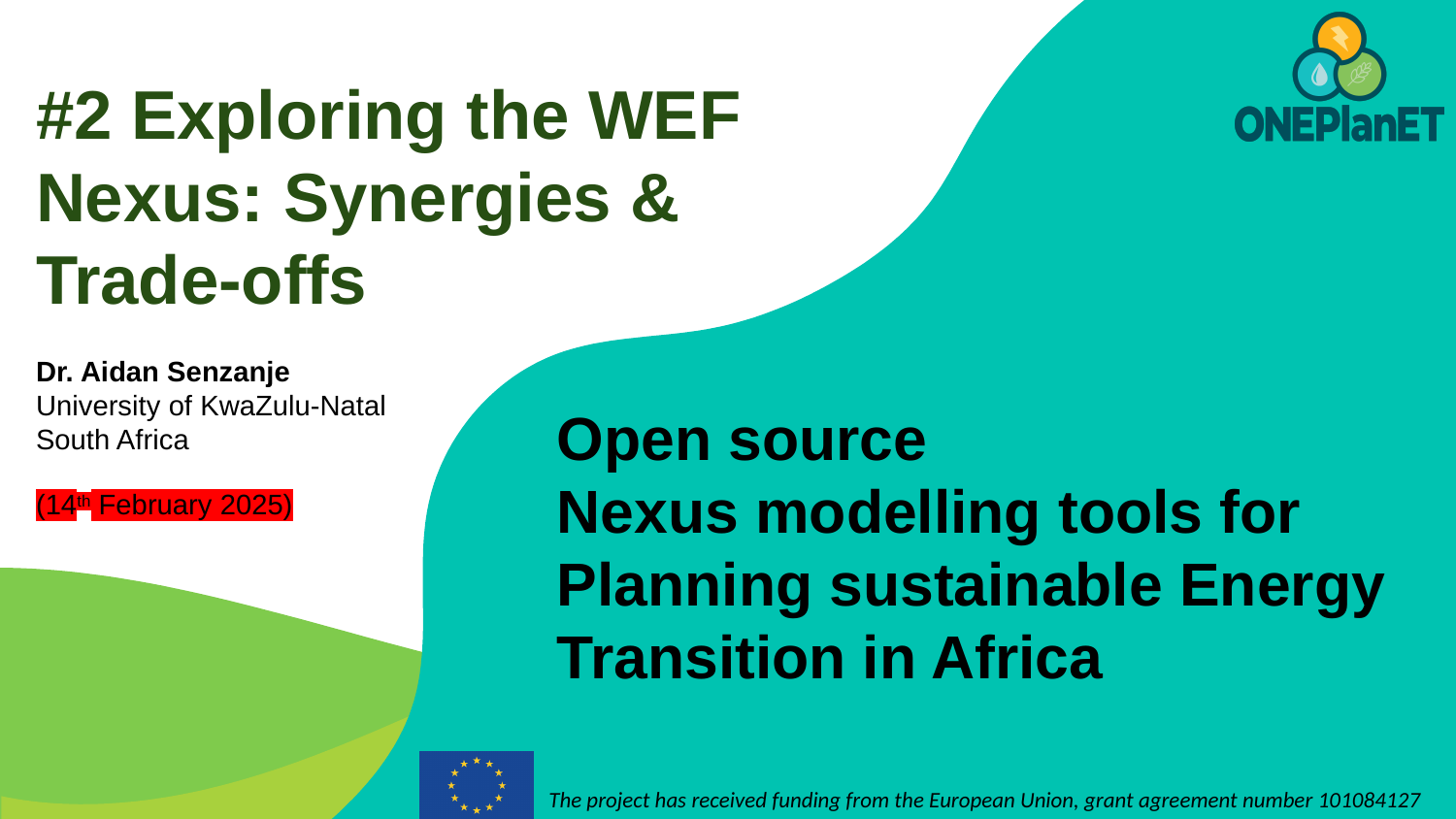

#2 Exploring the WEF Nexus: Synergies & Trade-offs
Dr. Aidan Senzanje
University of KwaZulu-Natal
South Africa
(14th February 2025)